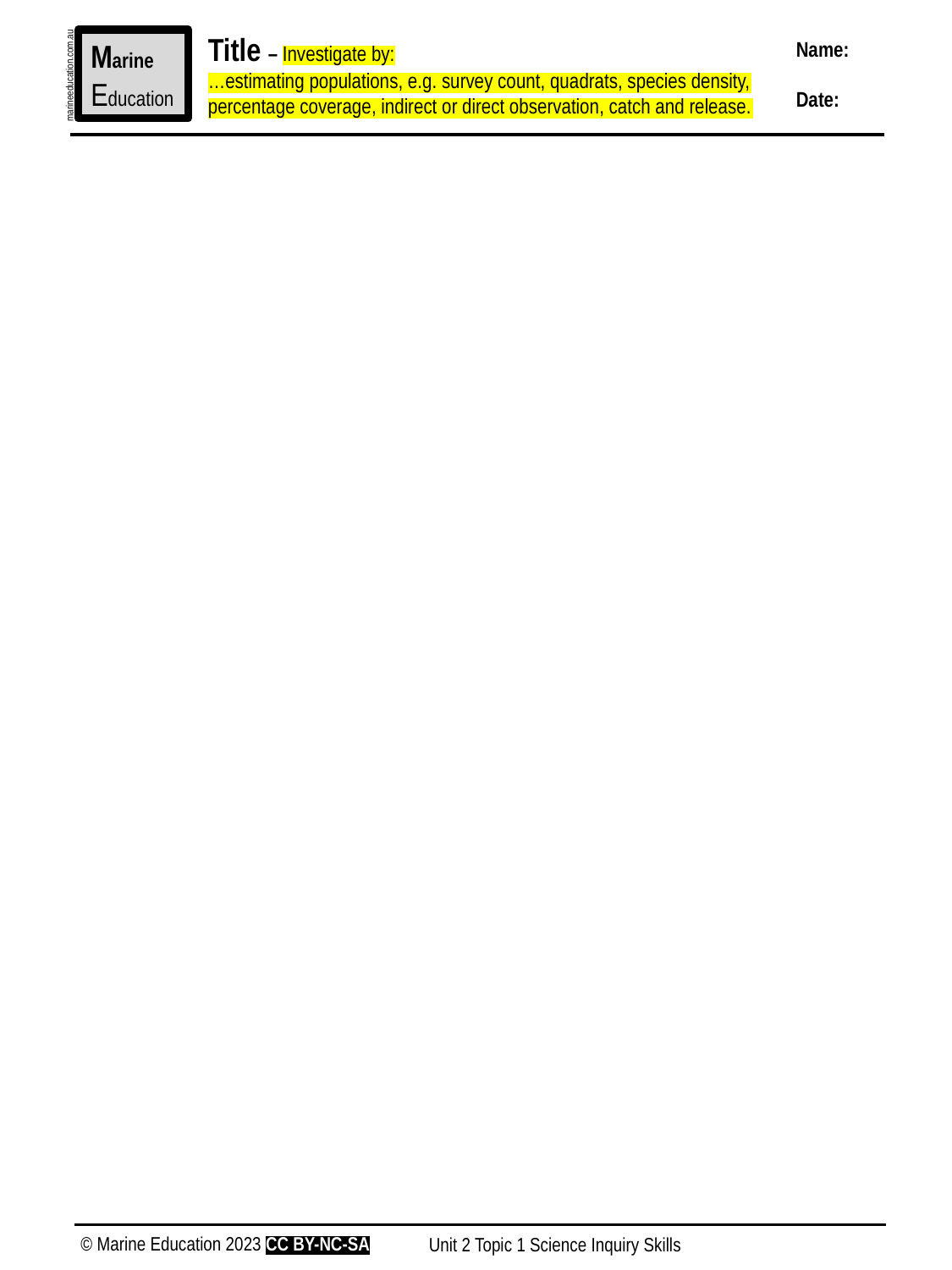

Title – Investigate by:
…estimating populations, e.g. survey count, quadrats, species density, percentage coverage, indirect or direct observation, catch and release.
Name:

Date:
Marine
Education
marineeducation.com.au
© Marine Education 2023 CC BY-NC-SA
Unit 2 Topic 1 Science Inquiry Skills